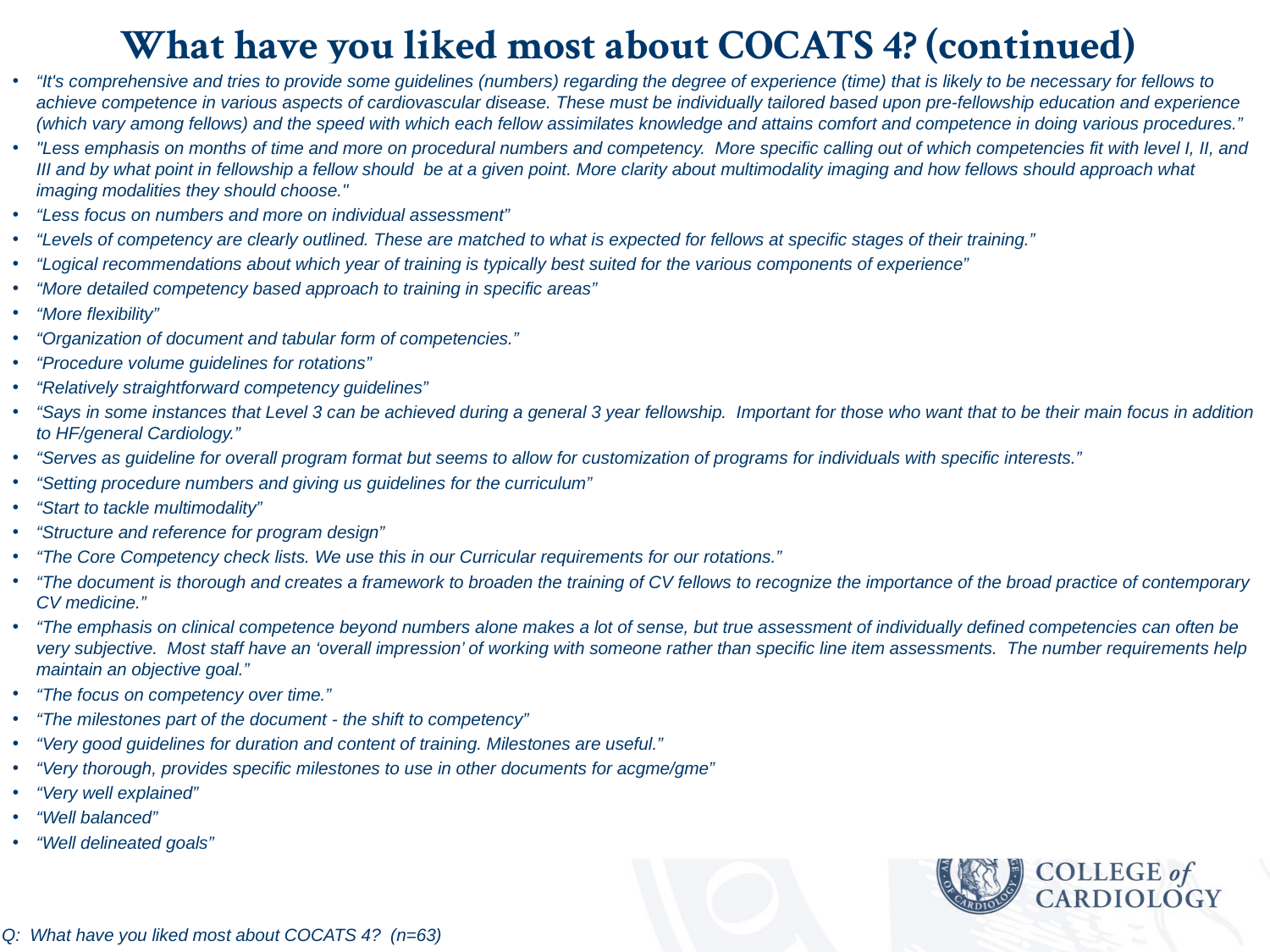

What have you liked most about COCATS 4? (continued)
“It's comprehensive and tries to provide some guidelines (numbers) regarding the degree of experience (time) that is likely to be necessary for fellows to achieve competence in various aspects of cardiovascular disease. These must be individually tailored based upon pre-fellowship education and experience (which vary among fellows) and the speed with which each fellow assimilates knowledge and attains comfort and competence in doing various procedures.”
"Less emphasis on months of time and more on procedural numbers and competency.  More specific calling out of which competencies fit with level I, II, and III and by what point in fellowship a fellow should  be at a given point. More clarity about multimodality imaging and how fellows should approach what imaging modalities they should choose."
“Less focus on numbers and more on individual assessment”
“Levels of competency are clearly outlined. These are matched to what is expected for fellows at specific stages of their training.”
“Logical recommendations about which year of training is typically best suited for the various components of experience”
“More detailed competency based approach to training in specific areas”
“More flexibility”
“Organization of document and tabular form of competencies.”
“Procedure volume guidelines for rotations”
“Relatively straightforward competency guidelines”
“Says in some instances that Level 3 can be achieved during a general 3 year fellowship.  Important for those who want that to be their main focus in addition to HF/general Cardiology.”
“Serves as guideline for overall program format but seems to allow for customization of programs for individuals with specific interests.”
“Setting procedure numbers and giving us guidelines for the curriculum”
“Start to tackle multimodality”
“Structure and reference for program design”
“The Core Competency check lists. We use this in our Curricular requirements for our rotations.”
“The document is thorough and creates a framework to broaden the training of CV fellows to recognize the importance of the broad practice of contemporary CV medicine.”
“The emphasis on clinical competence beyond numbers alone makes a lot of sense, but true assessment of individually defined competencies can often be very subjective.  Most staff have an ‘overall impression’ of working with someone rather than specific line item assessments.  The number requirements help maintain an objective goal.”
“The focus on competency over time.”
“The milestones part of the document - the shift to competency”
“Very good guidelines for duration and content of training. Milestones are useful.”
“Very thorough, provides specific milestones to use in other documents for acgme/gme”
“Very well explained”
“Well balanced”
“Well delineated goals”

Q:  What have you liked most about COCATS 4?  (n=63)